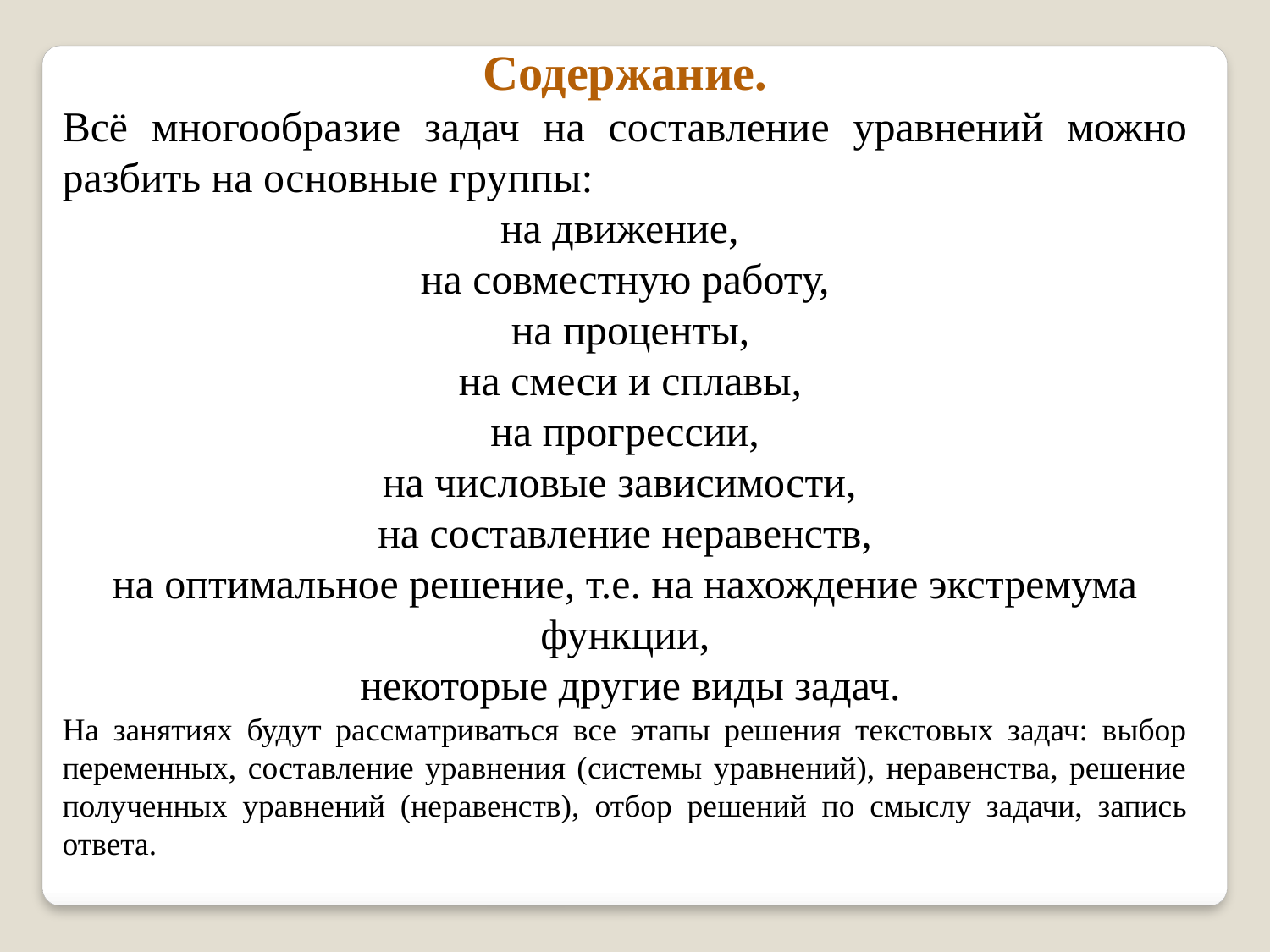

Содержание.
Всё многообразие задач на составление уравнений можно разбить на основные группы:
на движение,
на совместную работу,
 на проценты,
 на смеси и сплавы,
 на прогрессии,
на числовые зависимости,
на составление неравенств,
на оптимальное решение, т.е. на нахождение экстремума функции,
 некоторые другие виды задач.
На занятиях будут рассматриваться все этапы решения текстовых задач: выбор переменных, составление уравнения (системы уравнений), неравенства, решение полученных уравнений (неравенств), отбор решений по смыслу задачи, запись ответа.